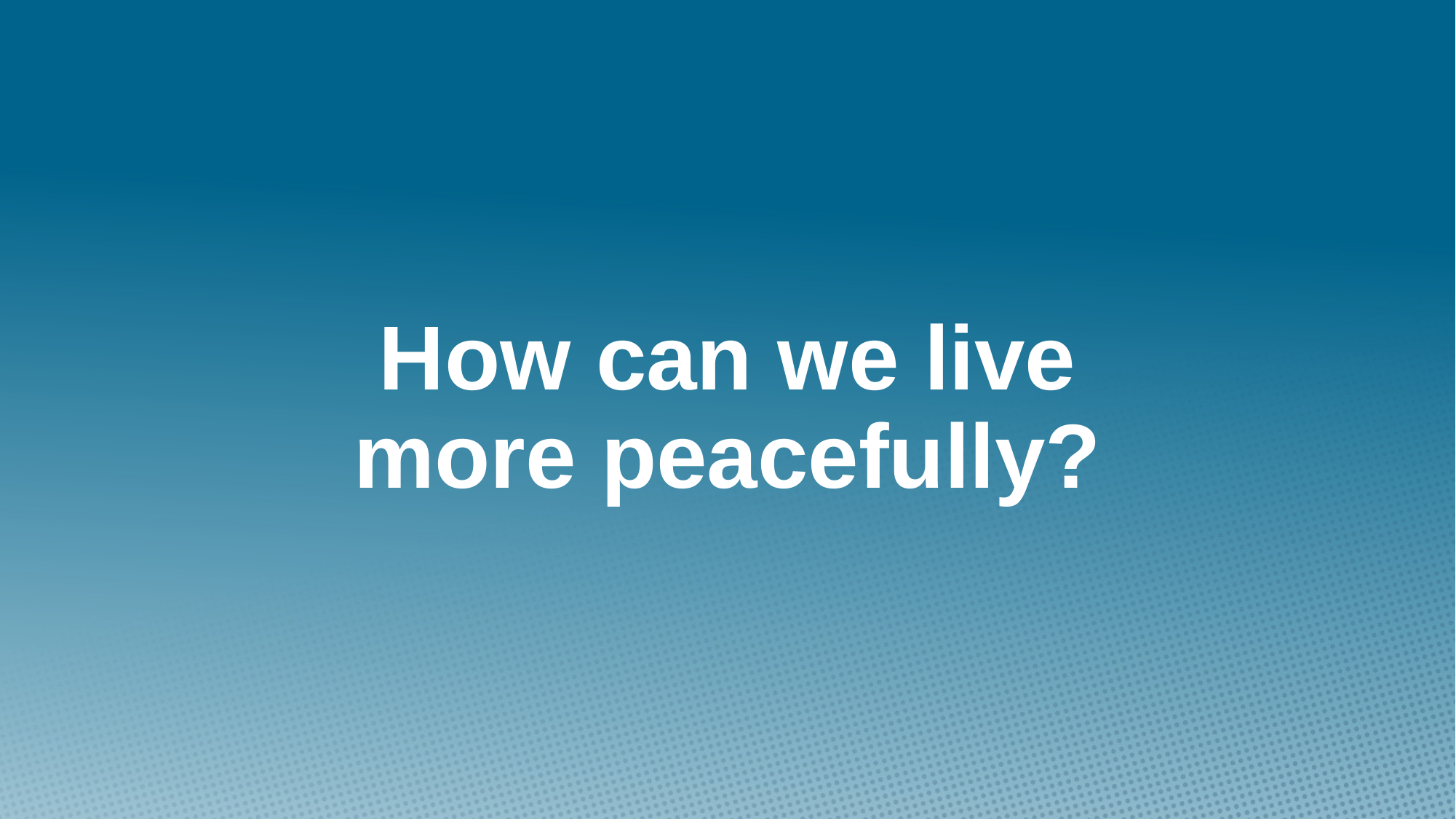

# How can we live more peacefully?